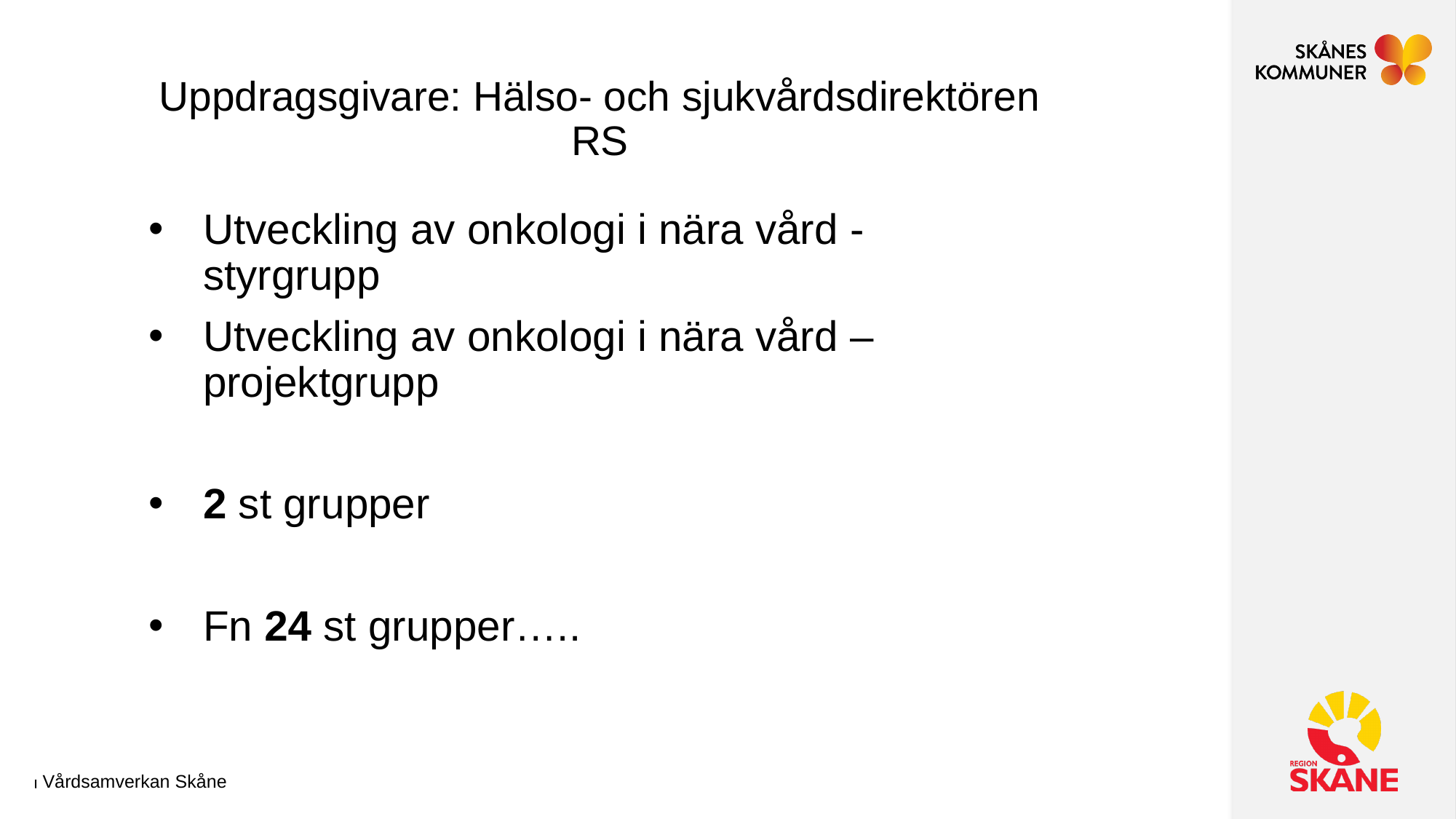

# Uppdragsgivare: Hälso- och sjukvårdsdirektören RS
Utveckling av onkologi i nära vård - styrgrupp
Utveckling av onkologi i nära vård – projektgrupp

2 st grupper

Fn 24 st grupper…..